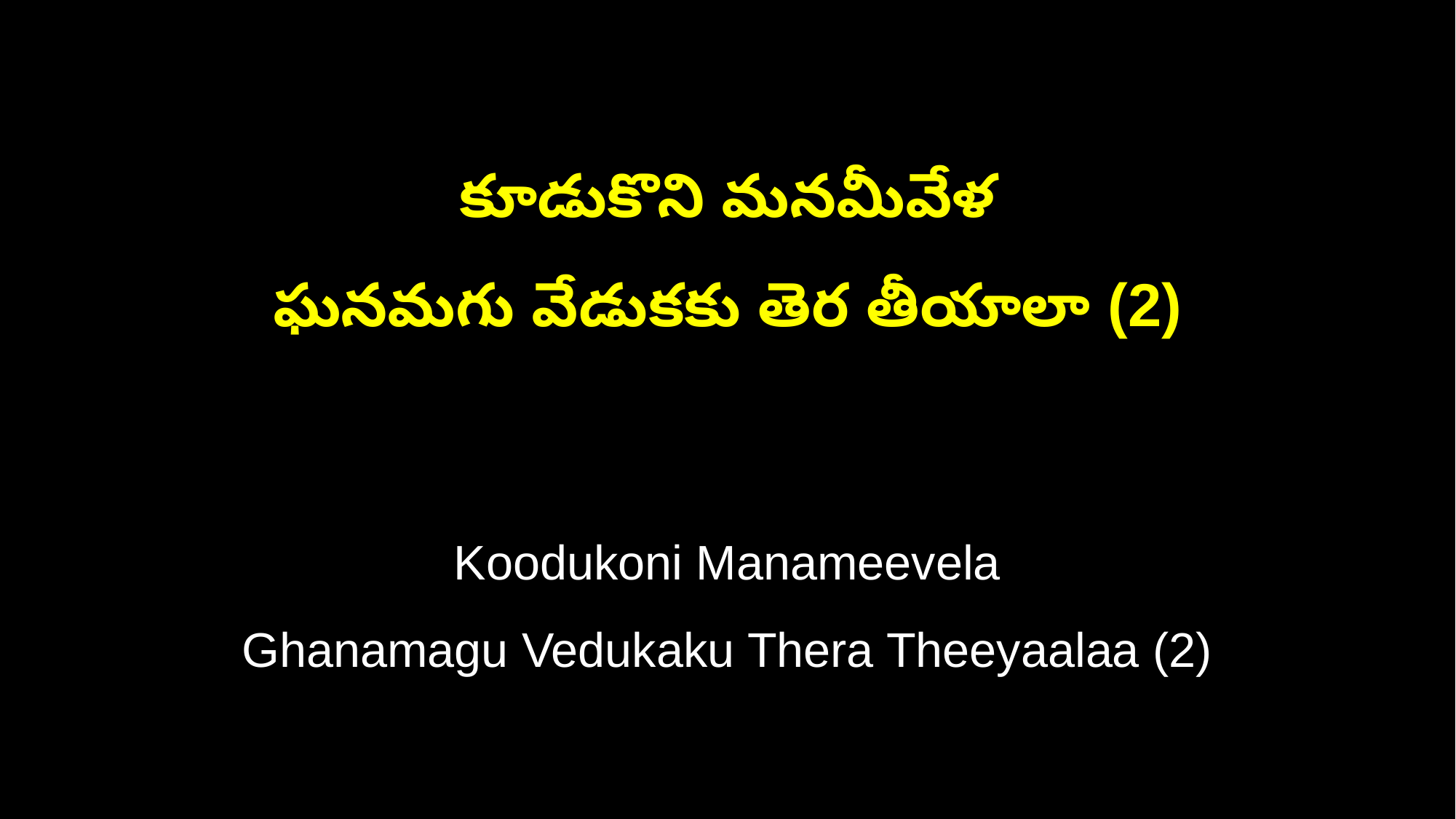

కూడుకొని మనమీవేళ
ఘనమగు వేడుకకు తెర తీయాలా (2)
Koodukoni Manameevela
Ghanamagu Vedukaku Thera Theeyaalaa (2)